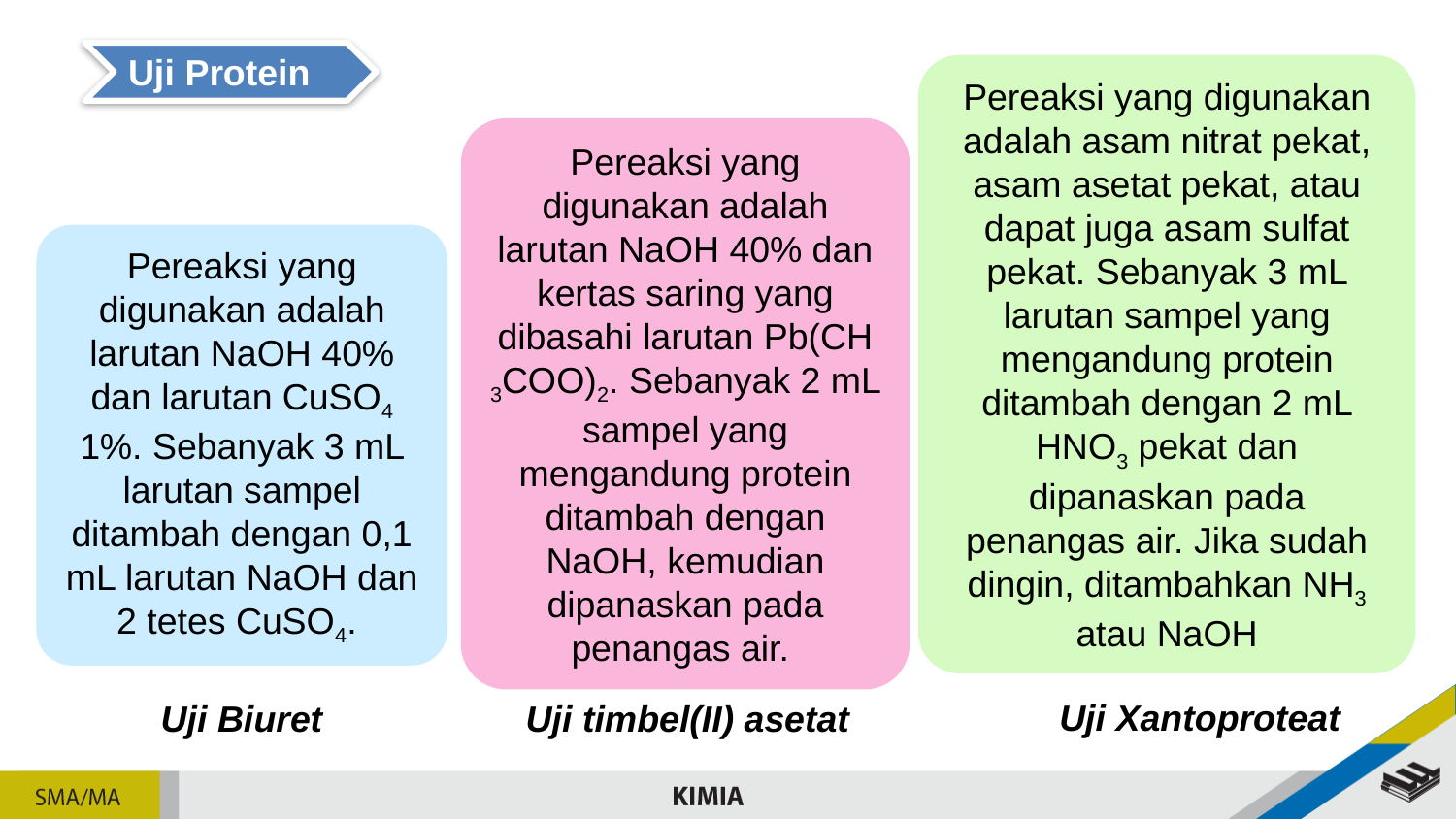

Uji Protein
Pereaksi yang digunakan adalah asam nitrat pekat, asam asetat pekat, atau dapat juga asam sulfat pekat. Sebanyak 3 mL larutan sampel yang mengandung protein ditambah dengan 2 mL HNO3 pekat dan dipanaskan pada penangas air. Jika sudah dingin, ditambahkan NH3 atau NaOH
Pereaksi yang digunakan adalah larutan NaOH 40% dan kertas saring yang dibasahi larutan Pb(CH 3COO)2. Sebanyak 2 mL sampel yang mengandung protein ditambah dengan NaOH, kemudian dipanaskan pada penangas air.
Pereaksi yang digunakan adalah larutan NaOH 40% dan larutan CuSO4 1%. Sebanyak 3 mL larutan sampel ditambah dengan 0,1 mL larutan NaOH dan 2 tetes CuSO4.
Uji Xantoproteat
Uji Biuret
Uji timbel(II) asetat